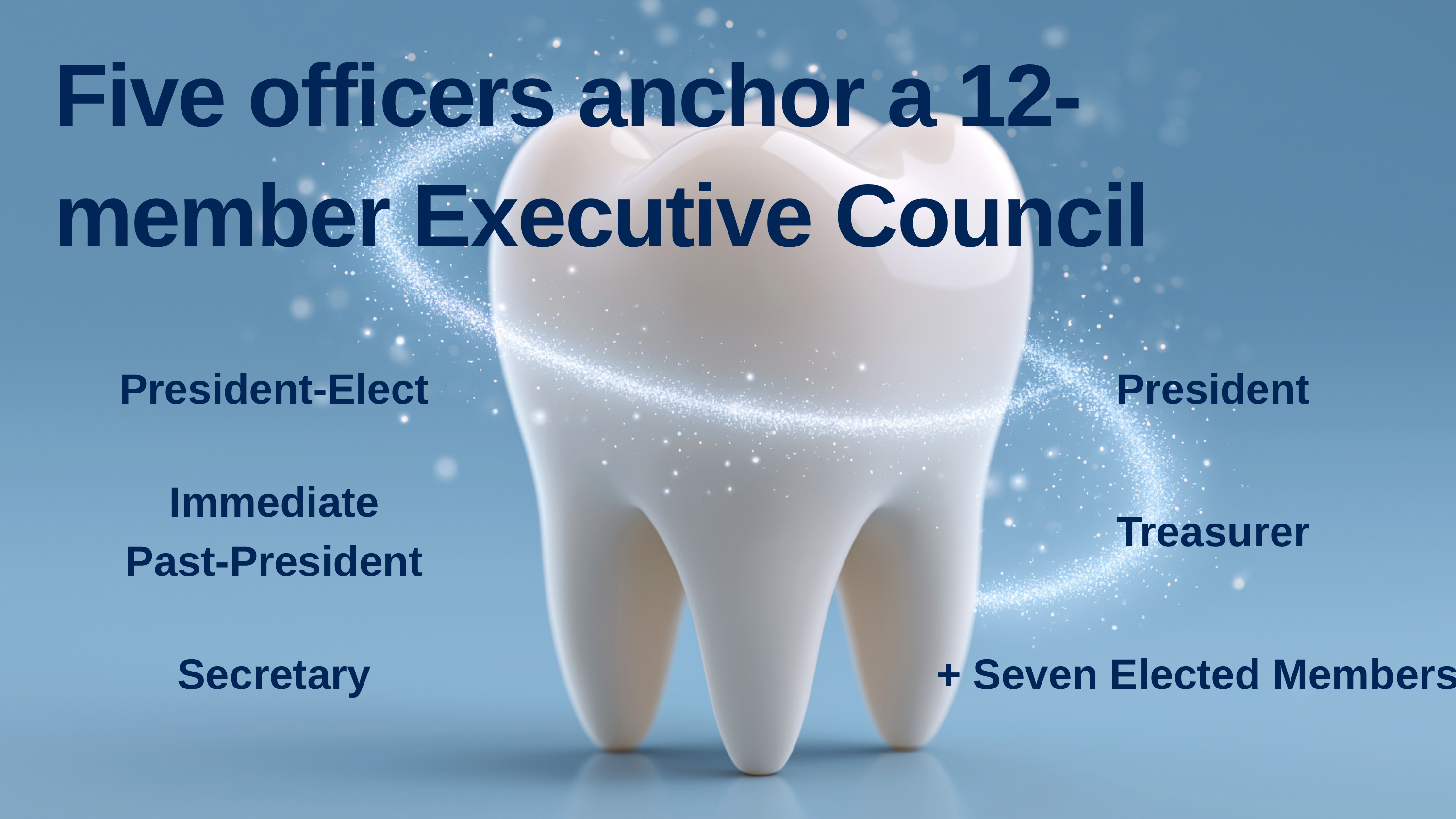

Five officers anchor a 12-member Executive Council

President-Elect
President
Immediate
Past-President
Treasurer
Secretary
+ Seven Elected Members